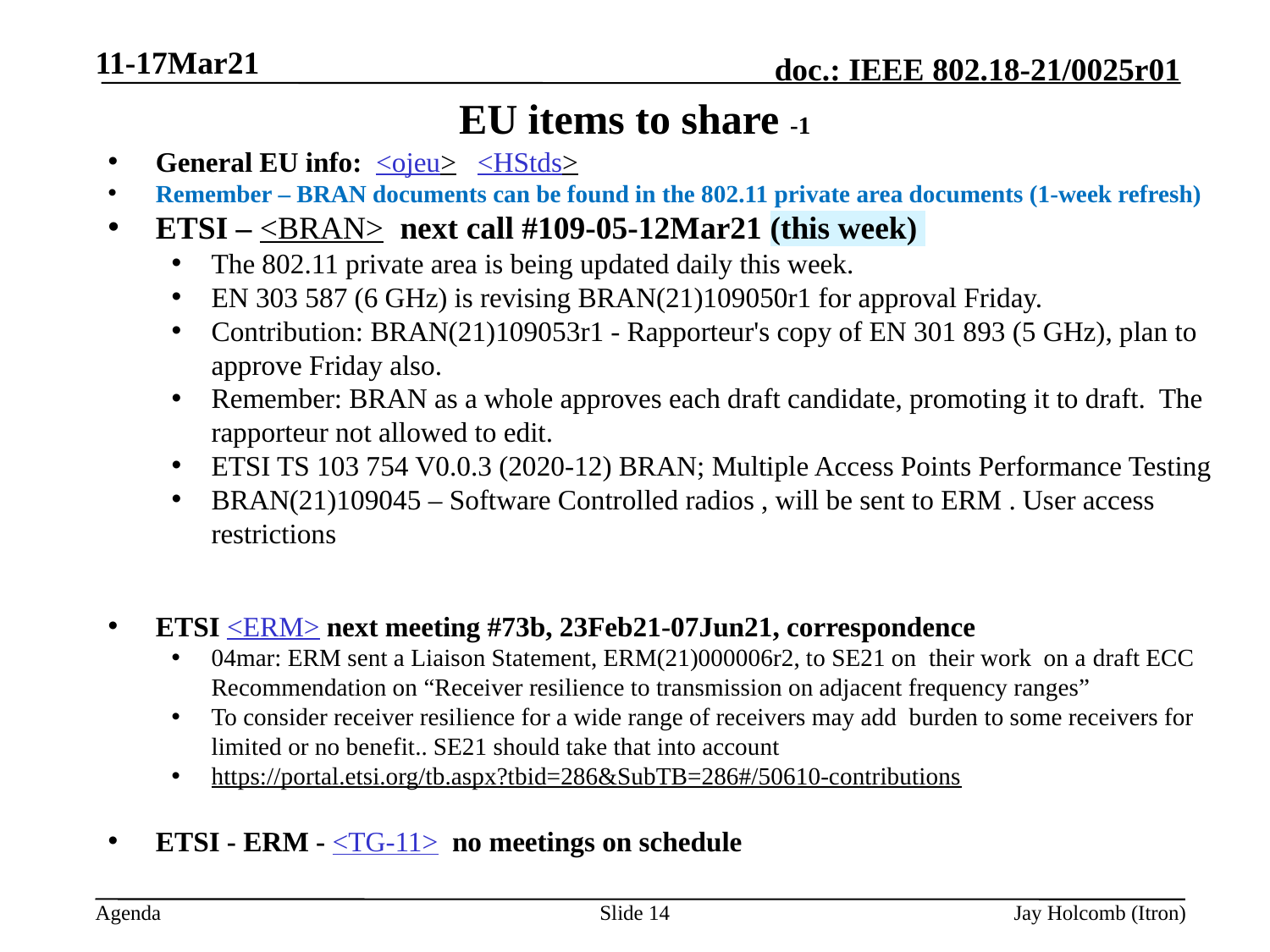

11-17Mar21
# EU items to share -1
General EU info:  <ojeu>   <HStds>
Remember – BRAN documents can be found in the 802.11 private area documents (1-week refresh)
ETSI – <BRAN>  next call #109-05-12Mar21 (this week)
The 802.11 private area is being updated daily this week.
EN 303 587 (6 GHz) is revising BRAN(21)109050r1 for approval Friday.
Contribution: BRAN(21)109053r1 - Rapporteur's copy of EN 301 893 (5 GHz), plan to approve Friday also.
Remember: BRAN as a whole approves each draft candidate, promoting it to draft.  The rapporteur not allowed to edit.
ETSI TS 103 754 V0.0.3 (2020-12) BRAN; Multiple Access Points Performance Testing
BRAN(21)109045 – Software Controlled radios , will be sent to ERM . User access restrictions

ETSI <ERM> next meeting #73b, 23Feb21-07Jun21, correspondence
04mar: ERM sent a Liaison Statement, ERM(21)000006r2, to SE21 on  their work  on a draft ECC Recommendation on “Receiver resilience to transmission on adjacent frequency ranges”
To consider receiver resilience for a wide range of receivers may add  burden to some receivers for limited or no benefit.. SE21 should take that into account
https://portal.etsi.org/tb.aspx?tbid=286&SubTB=286#/50610-contributions

ETSI - ERM - <TG-11>  no meetings on schedule
Slide 14
Jay Holcomb (Itron)